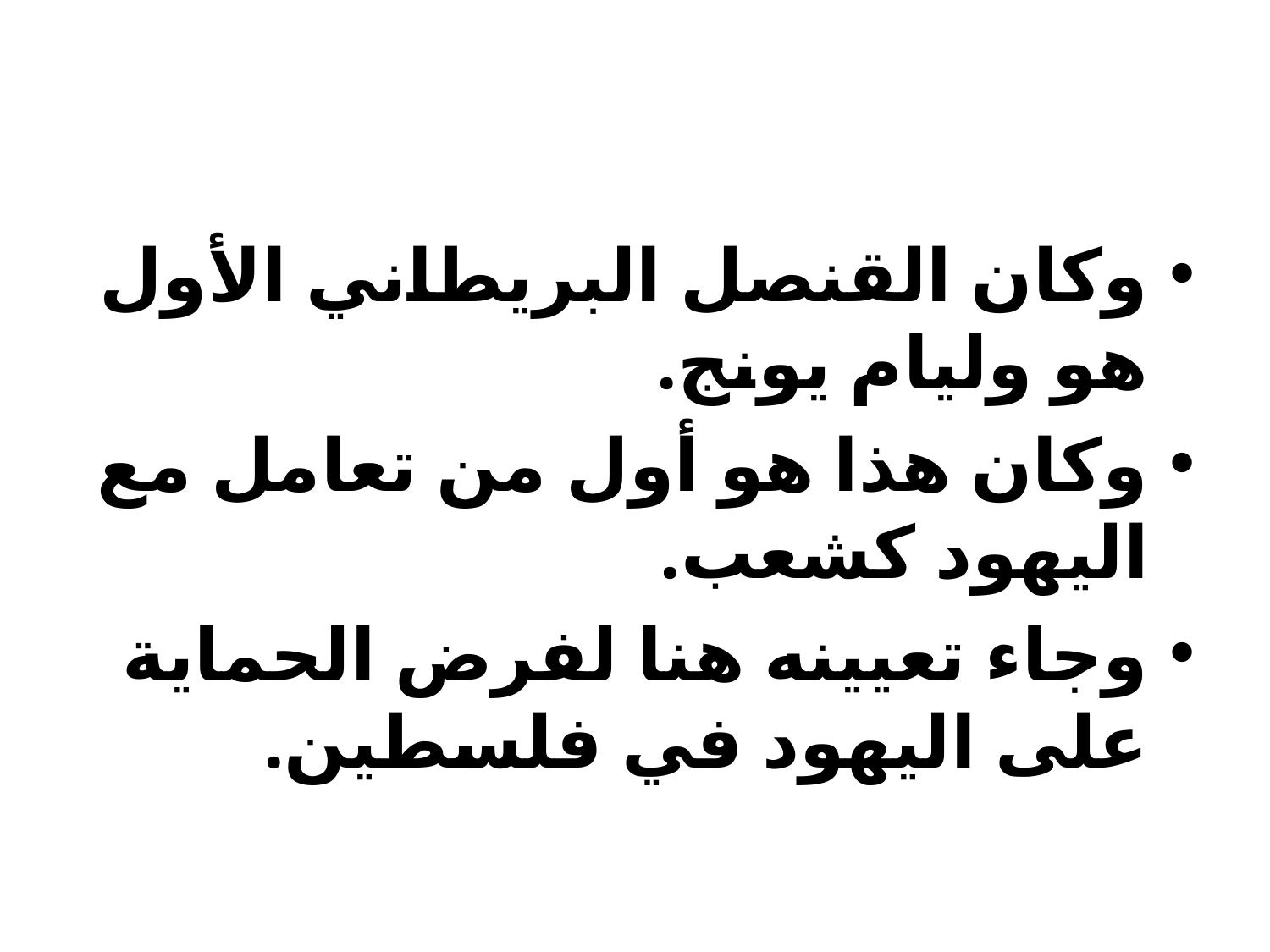

#
وكان القنصل البريطاني الأول هو وليام يونج.
وكان هذا هو أول من تعامل مع اليهود كشعب.
وجاء تعيينه هنا لفرض الحماية على اليهود في فلسطين.